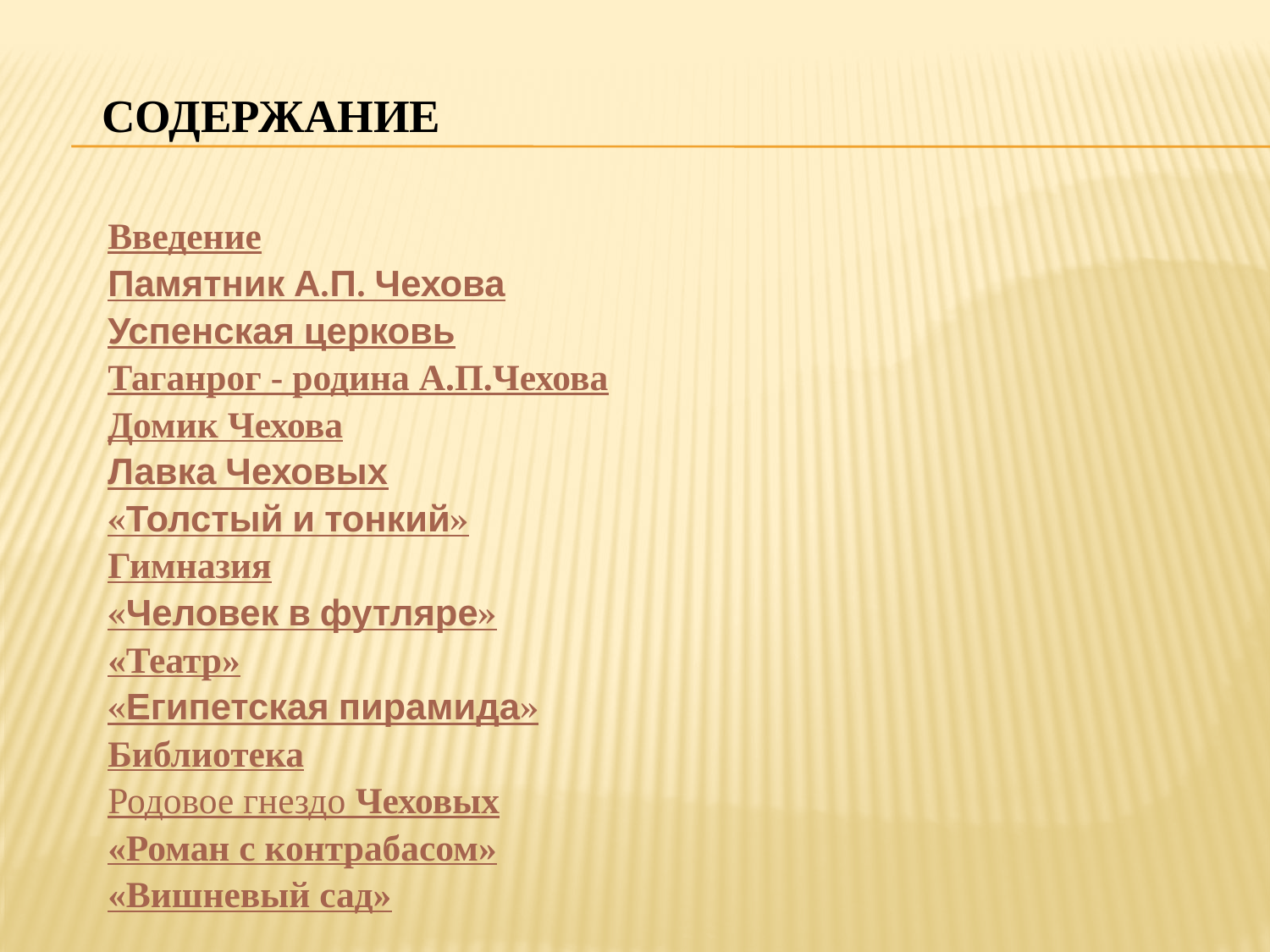

# Содержание
Введение
Памятник А.П. Чехова
Успенская церковь
Таганрог - родина А.П.Чехова
Домик Чехова
Лавка Чеховых
«Толстый и тонкий»
Гимназия
«Человек в футляре»
«Театр»
«Египетская пирамида»
Библиотека
Родовое гнездо Чеховых
«Роман с контрабасом»
«Вишневый сад»